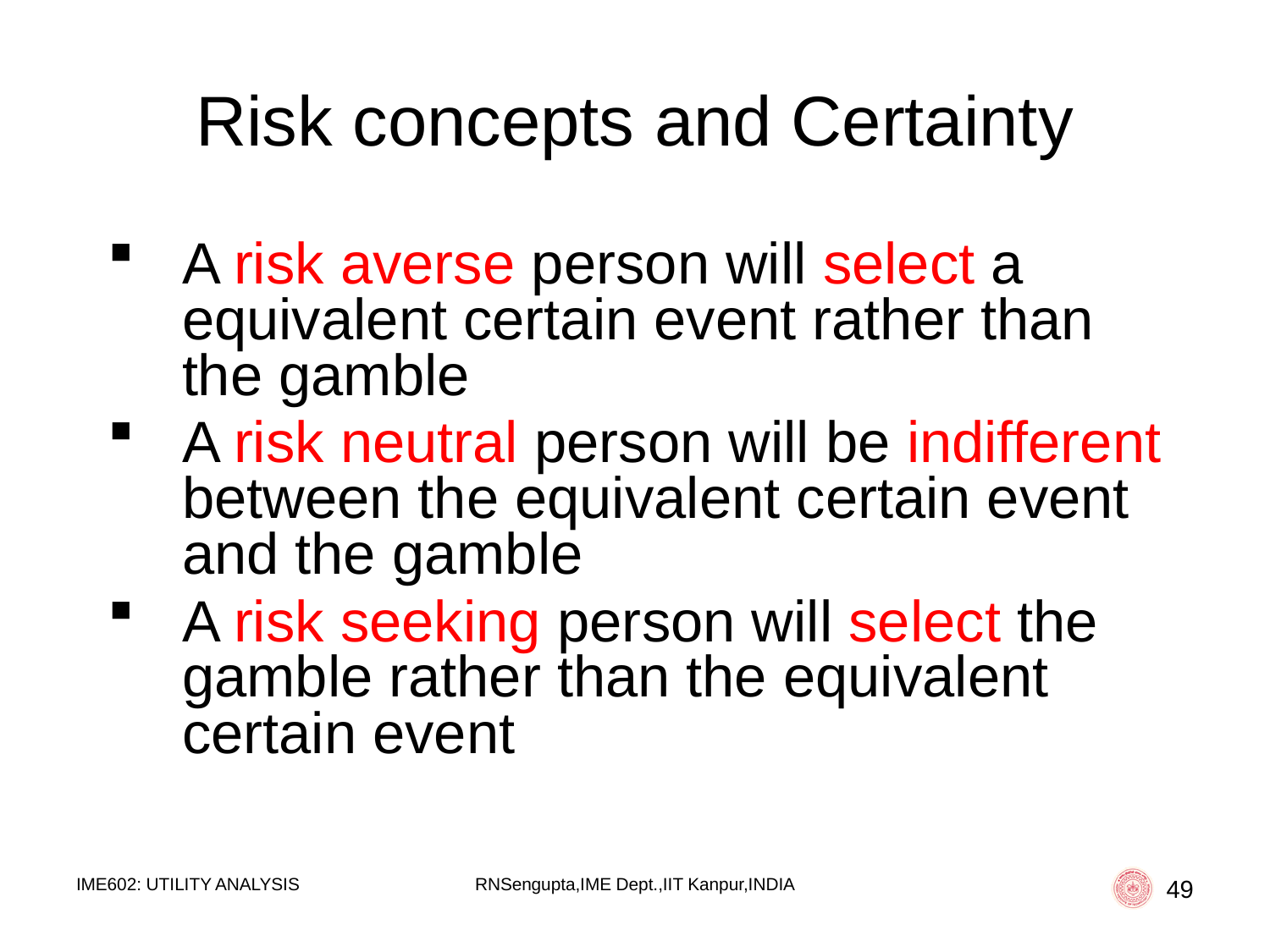

# Risk concepts and Certainty
A risk averse person will select a equivalent certain event rather than the gamble
A risk neutral person will be indifferent between the equivalent certain event and the gamble
A risk seeking person will select the gamble rather than the equivalent certain event
IME602: UTILITY ANALYSIS
RNSengupta,IME Dept.,IIT Kanpur,INDIA
49